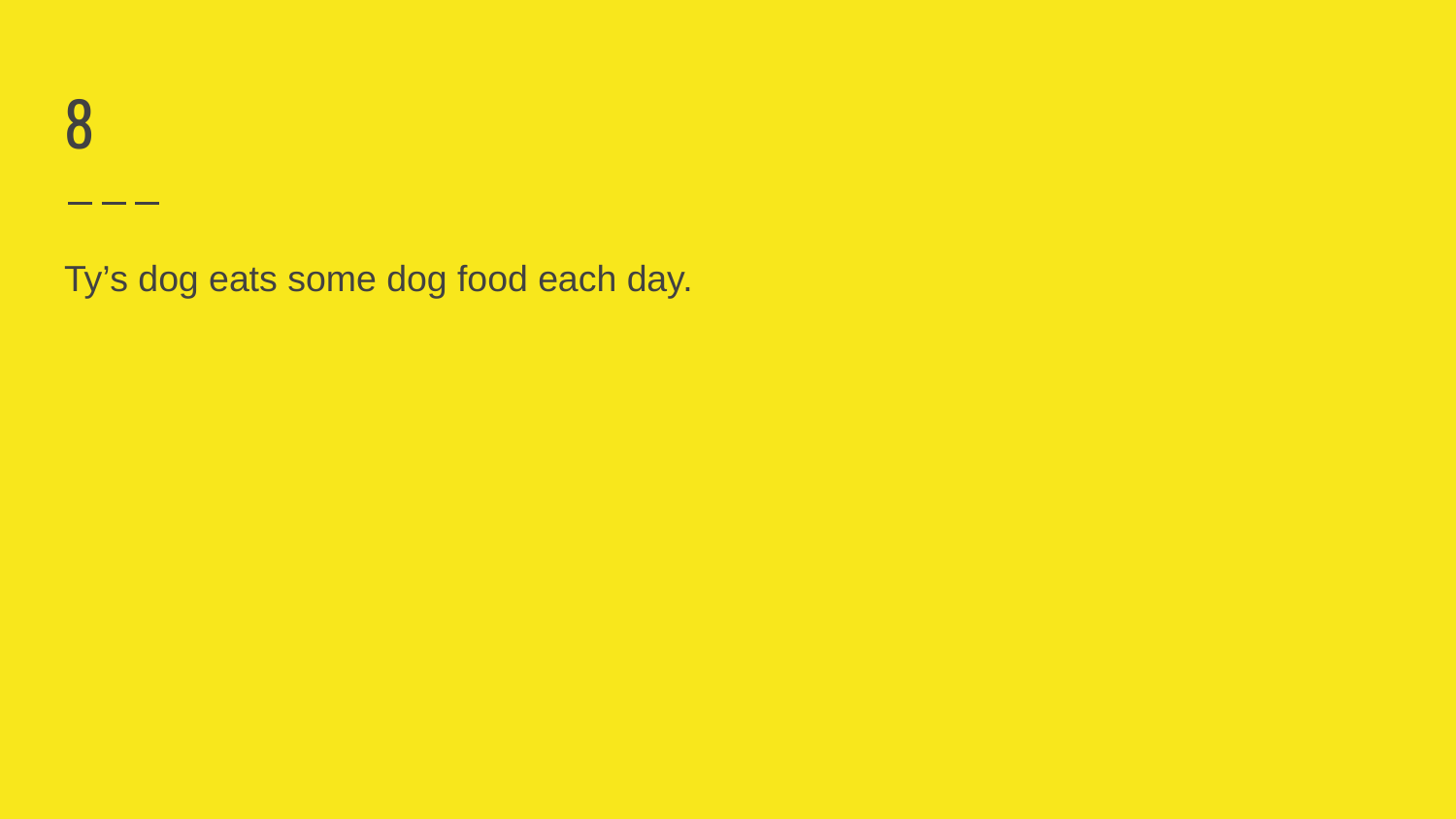

# 8
Ty’s dog eats some dog food each day.